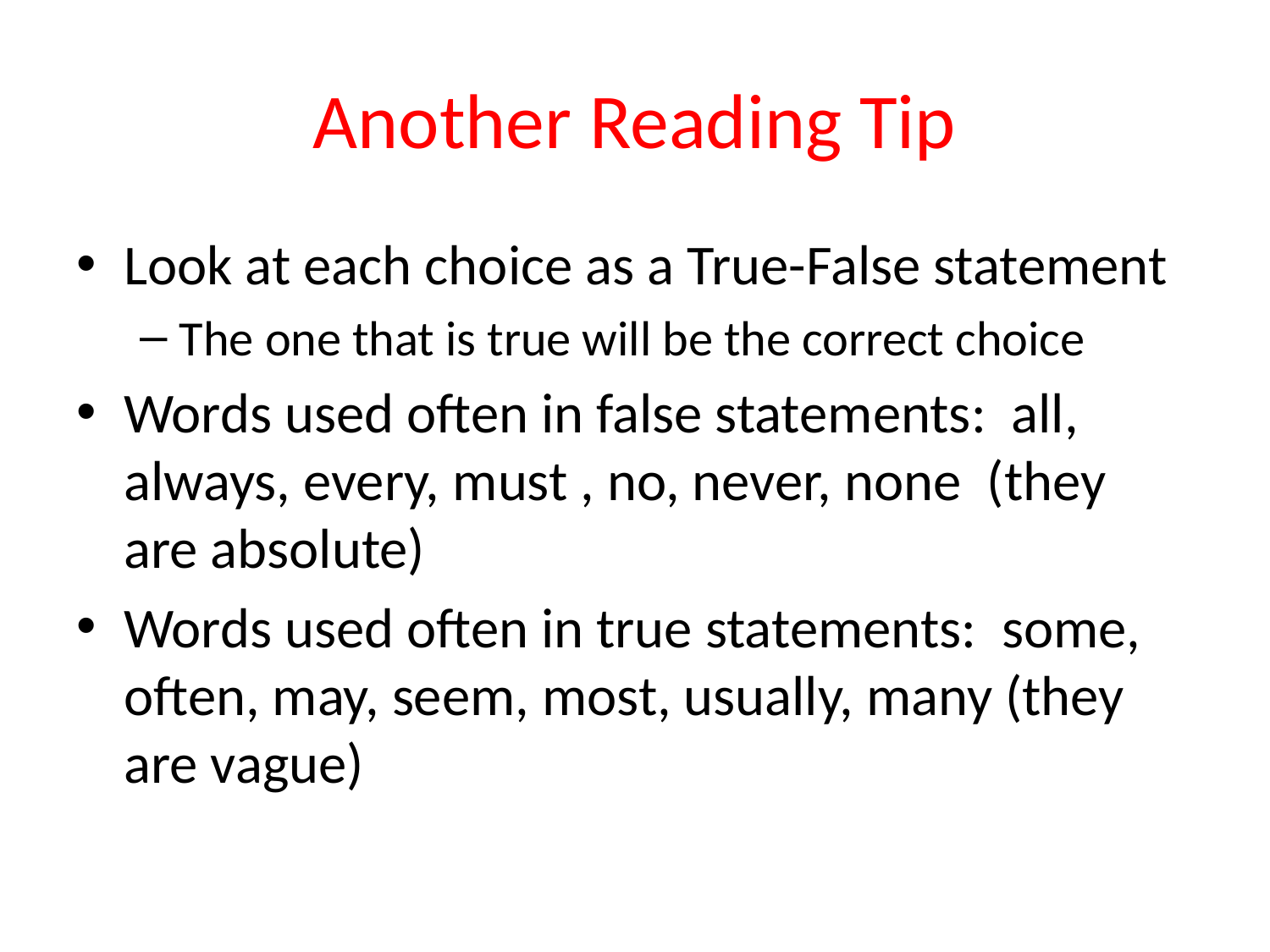

# Another Reading Tip
Look at each choice as a True-False statement
The one that is true will be the correct choice
Words used often in false statements:  all, always, every, must , no, never, none  (they are absolute)
Words used often in true statements:  some, often, may, seem, most, usually, many (they are vague)